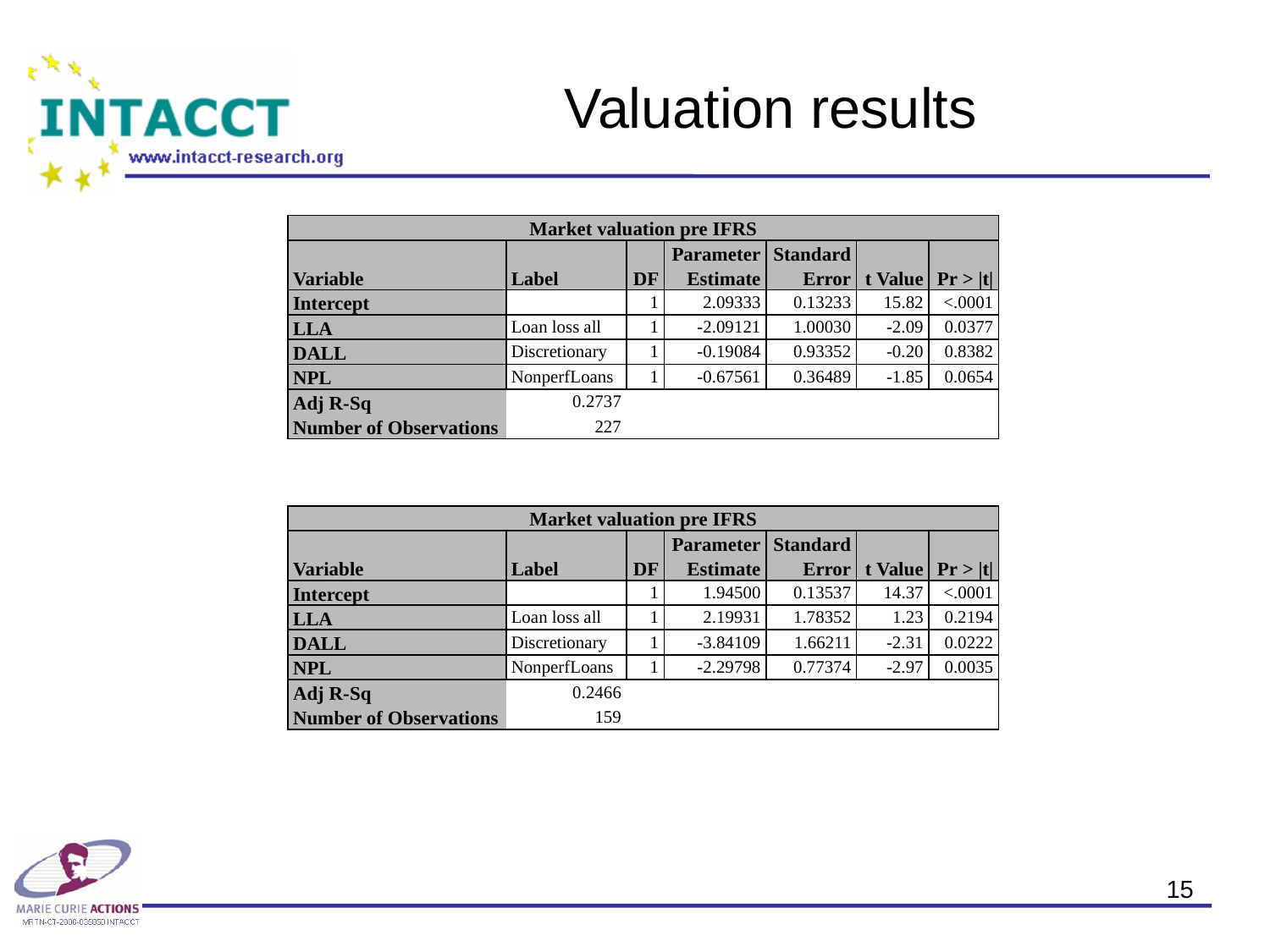

# Valuation results

| Market valuation pre IFRS |  |  |  |  |  |  |
| --- | --- | --- | --- | --- | --- | --- |
| Variable | Label | DF | Parameter Estimate | Standard Error | t Value | Pr > |t| |
| Intercept |  | 1 | 2.09333 | 0.13233 | 15.82 | <.0001 |
| LLA | Loan loss all | 1 | -2.09121 | 1.00030 | -2.09 | 0.0377 |
| DALL | Discretionary | 1 | -0.19084 | 0.93352 | -0.20 | 0.8382 |
| NPL | NonperfLoans | 1 | -0.67561 | 0.36489 | -1.85 | 0.0654 |
| Adj R-Sq | 0.2737 |  |  |  |  |  |
| Number of Observations | 227 |  |  |  |  |  |
| Market valuation pre IFRS |  |  |  |  |  |  |
| --- | --- | --- | --- | --- | --- | --- |
| Variable | Label | DF | Parameter Estimate | Standard Error | t Value | Pr > |t| |
| Intercept |  | 1 | 1.94500 | 0.13537 | 14.37 | <.0001 |
| LLA | Loan loss all | 1 | 2.19931 | 1.78352 | 1.23 | 0.2194 |
| DALL | Discretionary | 1 | -3.84109 | 1.66211 | -2.31 | 0.0222 |
| NPL | NonperfLoans | 1 | -2.29798 | 0.77374 | -2.97 | 0.0035 |
| Adj R-Sq | 0.2466 |  |  |  |  |  |
| Number of Observations | 159 |  |  |  |  |  |
15